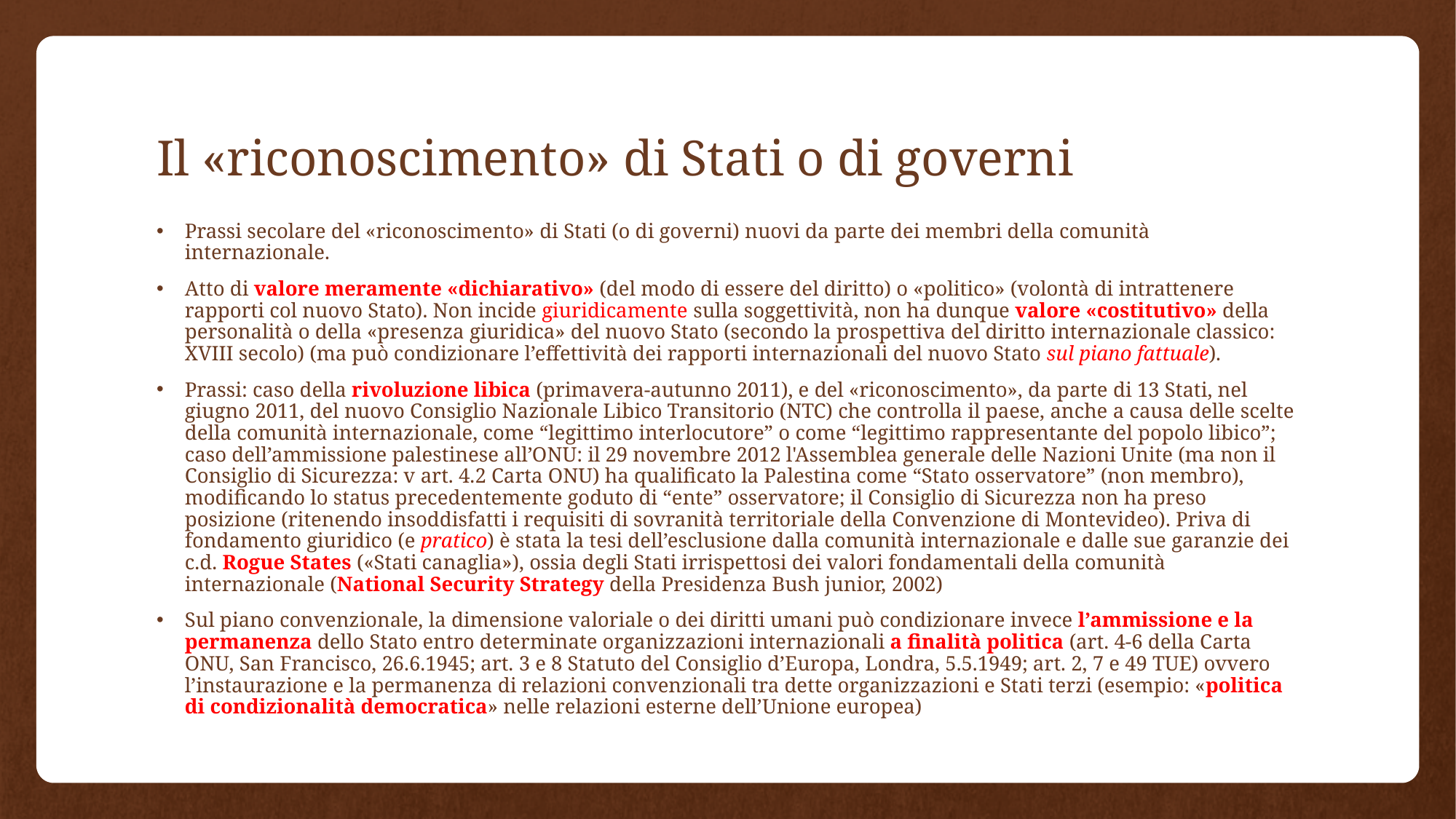

# Il «riconoscimento» di Stati o di governi
Prassi secolare del «riconoscimento» di Stati (o di governi) nuovi da parte dei membri della comunità internazionale.
Atto di valore meramente «dichiarativo» (del modo di essere del diritto) o «politico» (volontà di intrattenere rapporti col nuovo Stato). Non incide giuridicamente sulla soggettività, non ha dunque valore «costitutivo» della personalità o della «presenza giuridica» del nuovo Stato (secondo la prospettiva del diritto internazionale classico: XVIII secolo) (ma può condizionare l’effettività dei rapporti internazionali del nuovo Stato sul piano fattuale).
Prassi: caso della rivoluzione libica (primavera-autunno 2011), e del «riconoscimento», da parte di 13 Stati, nel giugno 2011, del nuovo Consiglio Nazionale Libico Transitorio (NTC) che controlla il paese, anche a causa delle scelte della comunità internazionale, come “legittimo interlocutore” o come “legittimo rappresentante del popolo libico”; caso dell’ammissione palestinese all’ONU: il 29 novembre 2012 l'Assemblea generale delle Nazioni Unite (ma non il Consiglio di Sicurezza: v art. 4.2 Carta ONU) ha qualificato la Palestina come “Stato osservatore” (non membro), modificando lo status precedentemente goduto di “ente” osservatore; il Consiglio di Sicurezza non ha preso posizione (ritenendo insoddisfatti i requisiti di sovranità territoriale della Convenzione di Montevideo). Priva di fondamento giuridico (e pratico) è stata la tesi dell’esclusione dalla comunità internazionale e dalle sue garanzie dei c.d. Rogue States («Stati canaglia»), ossia degli Stati irrispettosi dei valori fondamentali della comunità internazionale (National Security Strategy della Presidenza Bush junior, 2002)
Sul piano convenzionale, la dimensione valoriale o dei diritti umani può condizionare invece l’ammissione e la permanenza dello Stato entro determinate organizzazioni internazionali a finalità politica (art. 4-6 della Carta ONU, San Francisco, 26.6.1945; art. 3 e 8 Statuto del Consiglio d’Europa, Londra, 5.5.1949; art. 2, 7 e 49 TUE) ovvero l’instaurazione e la permanenza di relazioni convenzionali tra dette organizzazioni e Stati terzi (esempio: «politica di condizionalità democratica» nelle relazioni esterne dell’Unione europea)